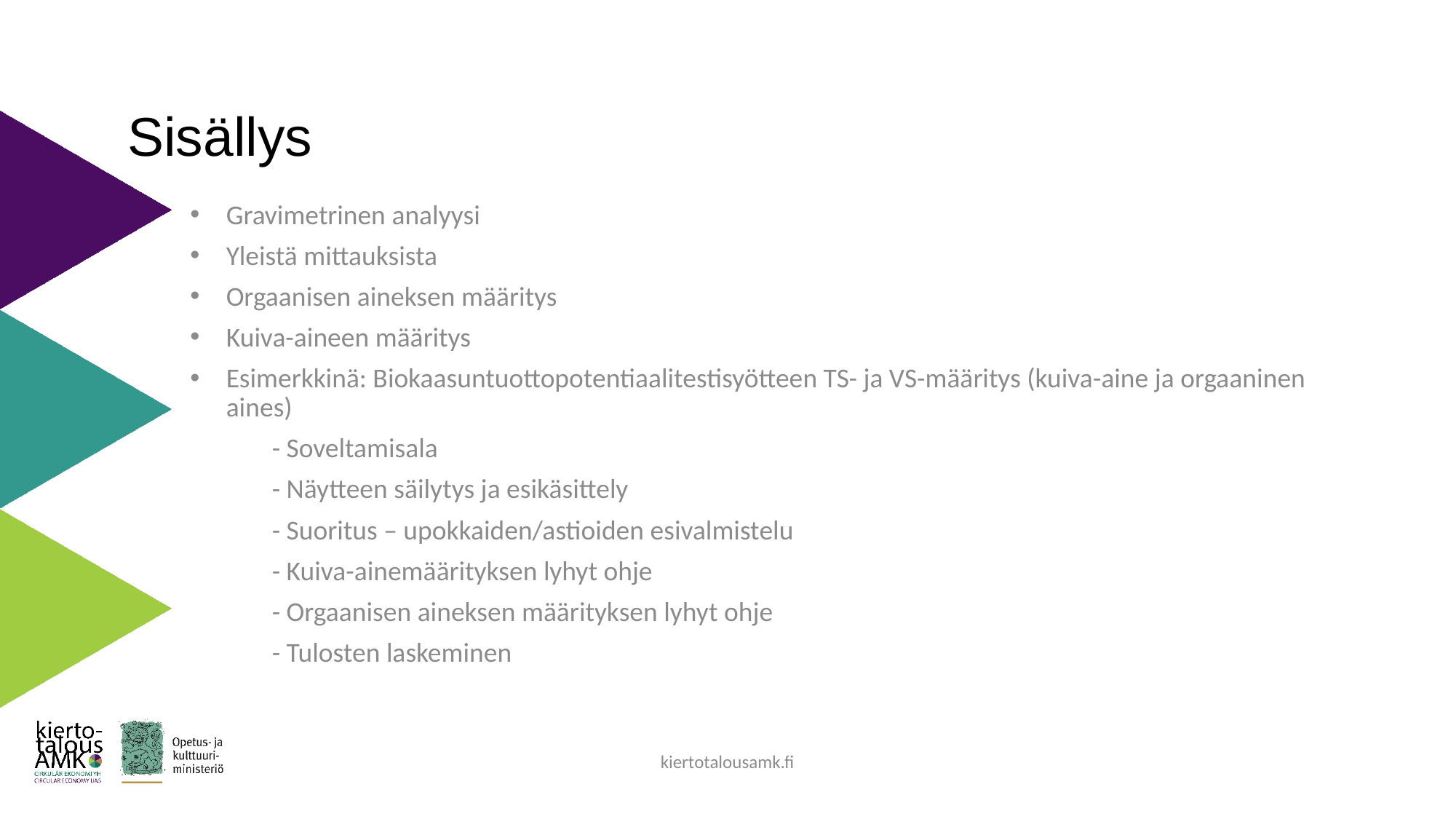

# Sisällys
Gravimetrinen analyysi
Yleistä mittauksista
Orgaanisen aineksen määritys
Kuiva-aineen määritys
Esimerkkinä: Biokaasuntuottopotentiaalitestisyötteen TS- ja VS-määritys (kuiva-aine ja orgaaninen aines)
	- Soveltamisala
	- Näytteen säilytys ja esikäsittely
	- Suoritus – upokkaiden/astioiden esivalmistelu
	- Kuiva-ainemäärityksen lyhyt ohje
	- Orgaanisen aineksen määrityksen lyhyt ohje
	- Tulosten laskeminen

kiertotalousamk.fi